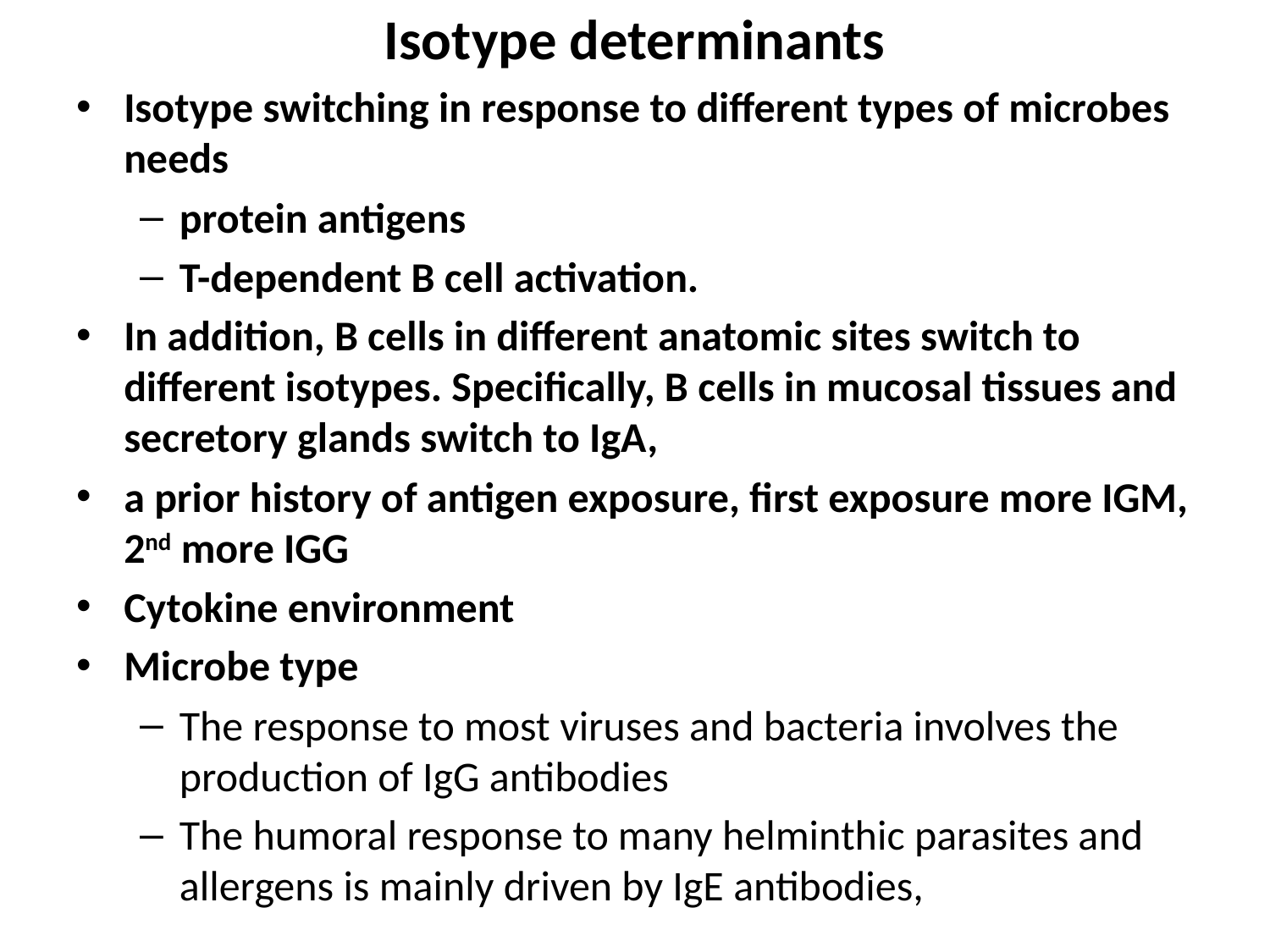

# Isotype determinants
Isotype switching in response to different types of microbes needs
protein antigens
T-dependent B cell activation.
In addition, B cells in different anatomic sites switch to different isotypes. Specifically, B cells in mucosal tissues and secretory glands switch to IgA,
a prior history of antigen exposure, first exposure more IGM, 2nd more IGG
Cytokine environment
Microbe type
The response to most viruses and bacteria involves the production of IgG antibodies
The humoral response to many helminthic parasites and allergens is mainly driven by IgE antibodies,